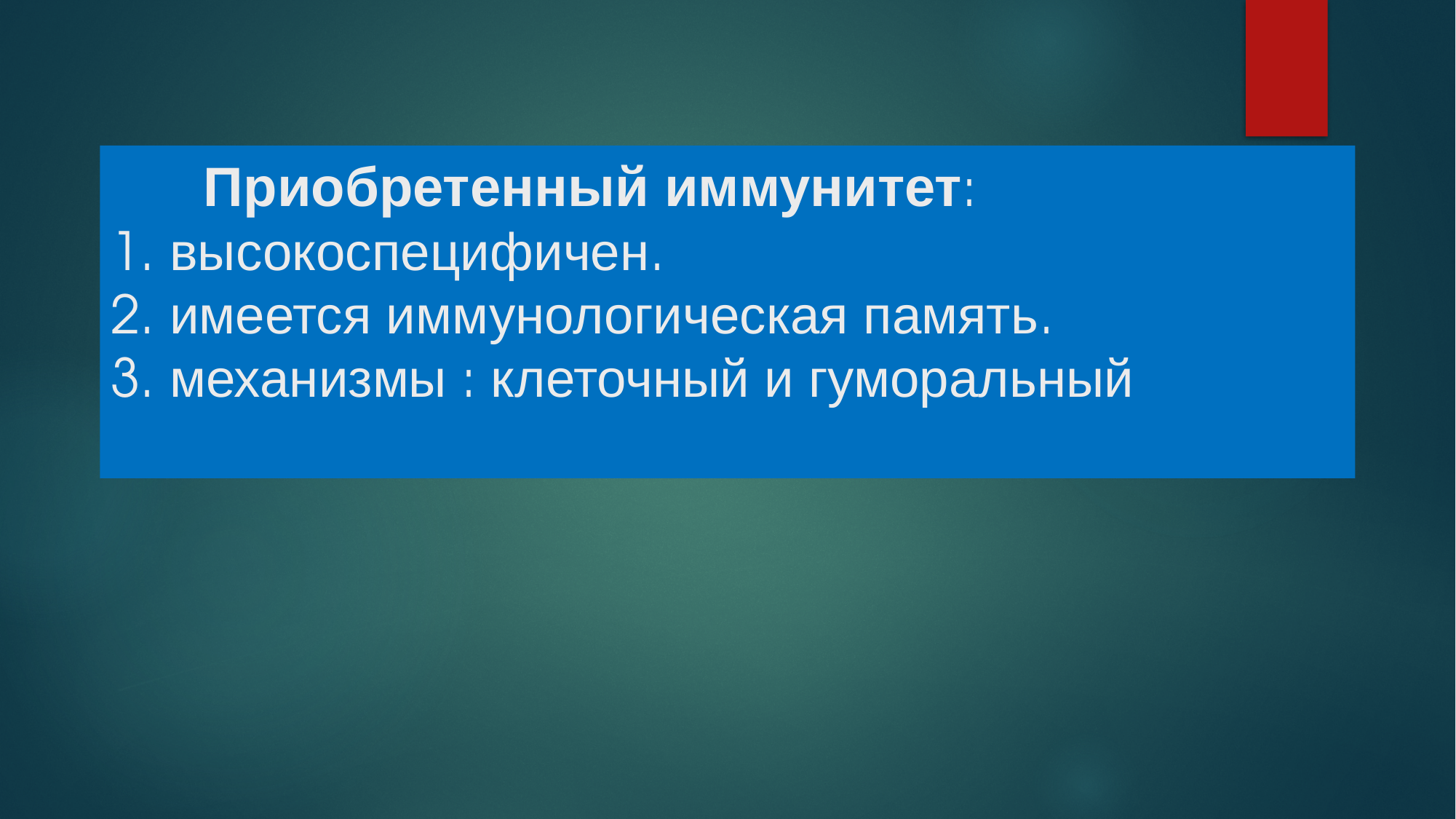

# Приобретенный иммунитет: 1. высокоспецифичен. 2. имеется иммунологическая память. 3. механизмы : клеточный и гуморальный